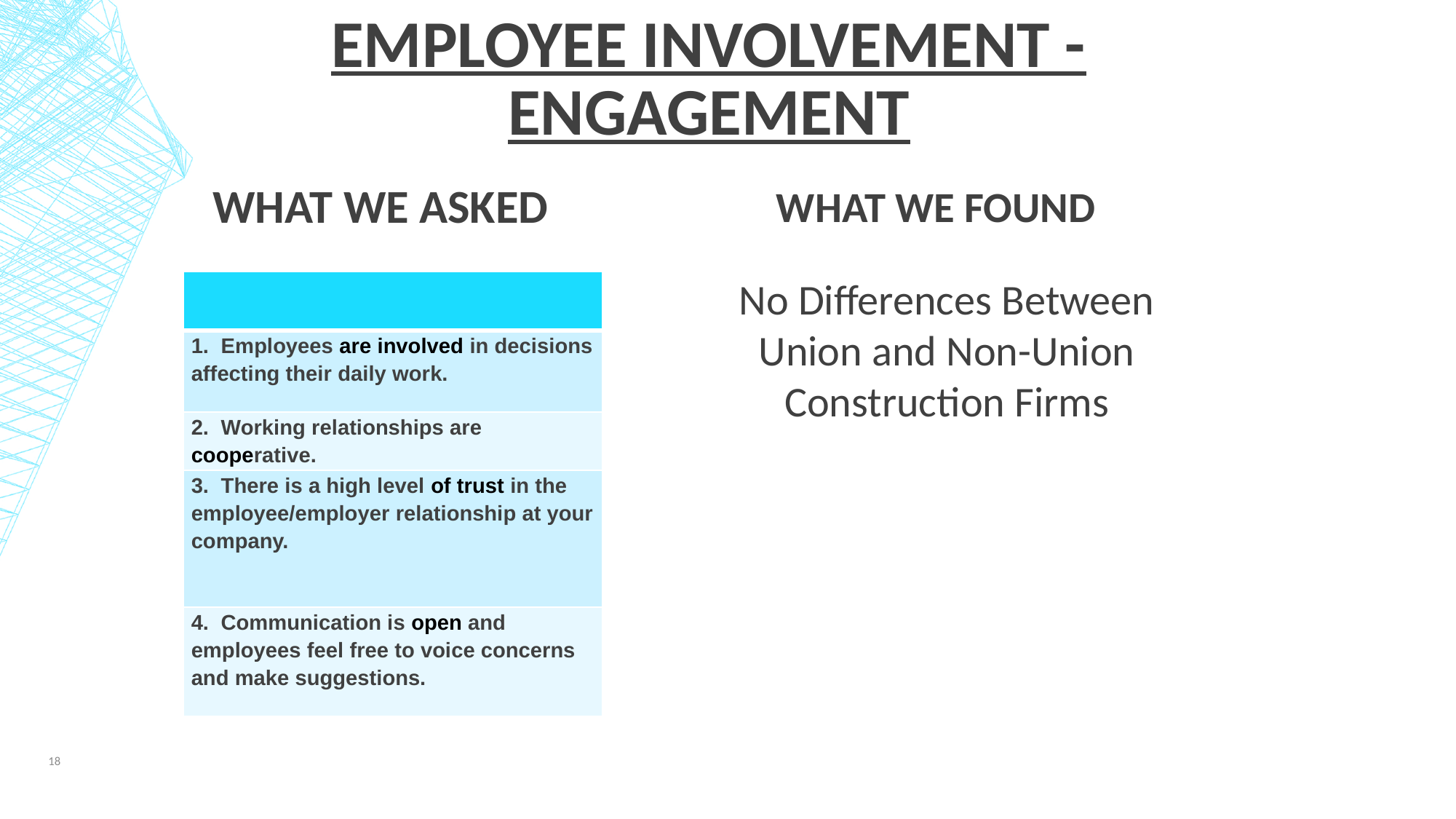

Employee Involvement - Engagement
What We Found
What We Asked
No Differences Between Union and Non-Union Construction Firms
|  |
| --- |
| 1. Employees are involved in decisions affecting their daily work. |
| 2. Working relationships are cooperative. |
| 3. There is a high level of trust in the employee/employer relationship at your company. |
| 4. Communication is open and employees feel free to voice concerns and make suggestions. |
18